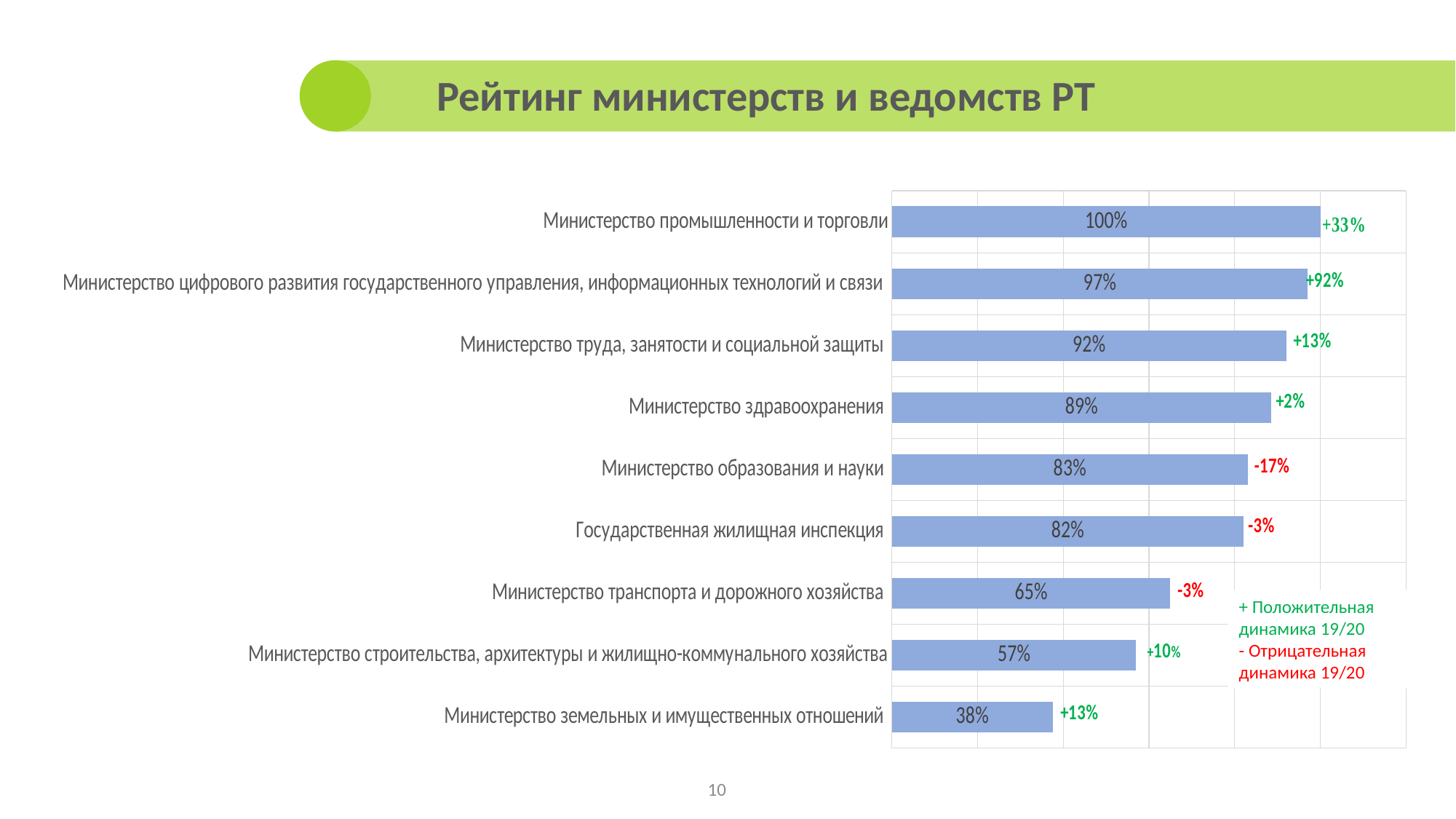

Рейтинг министерств и ведомств РТ

### Chart

| Category |  |
|---|---|
| Министерство земельных и имущественных отношений  | 0.375 |
| Министерство строительства, архитектуры и жилищно-коммунального хозяйства | 0.57 |
| Министерство транспорта и дорожного хозяйства  | 0.65 |
| Государственная жилищная инспекция  | 0.82 |
| Министерство образования и науки  | 0.83 |
| Министерство здравоохранения  | 0.8857479387514722 |
| Министерство труда, занятости и социальной защиты  | 0.92 |
| Министерство цифрового развития государственного управления, информационных технологий и связи  | 0.97 |
| Министерство промышленности и торговли | 1.0 |
+ Положительная динамика 19/20
- Отрицательная динамика 19/20
10